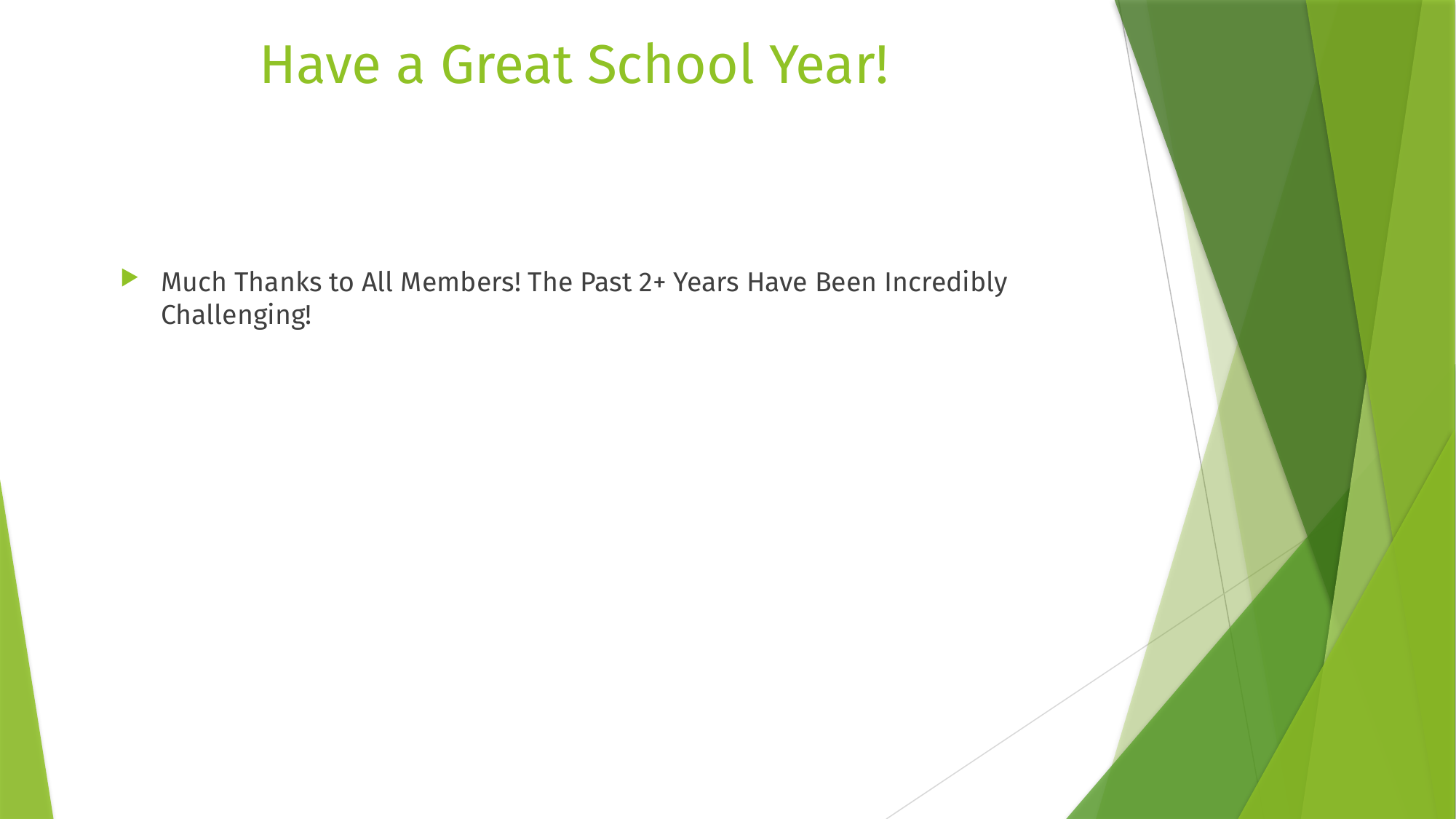

# Have a Great School Year!

Much Thanks to All Members! The Past 2+ Years Have Been Incredibly Challenging!